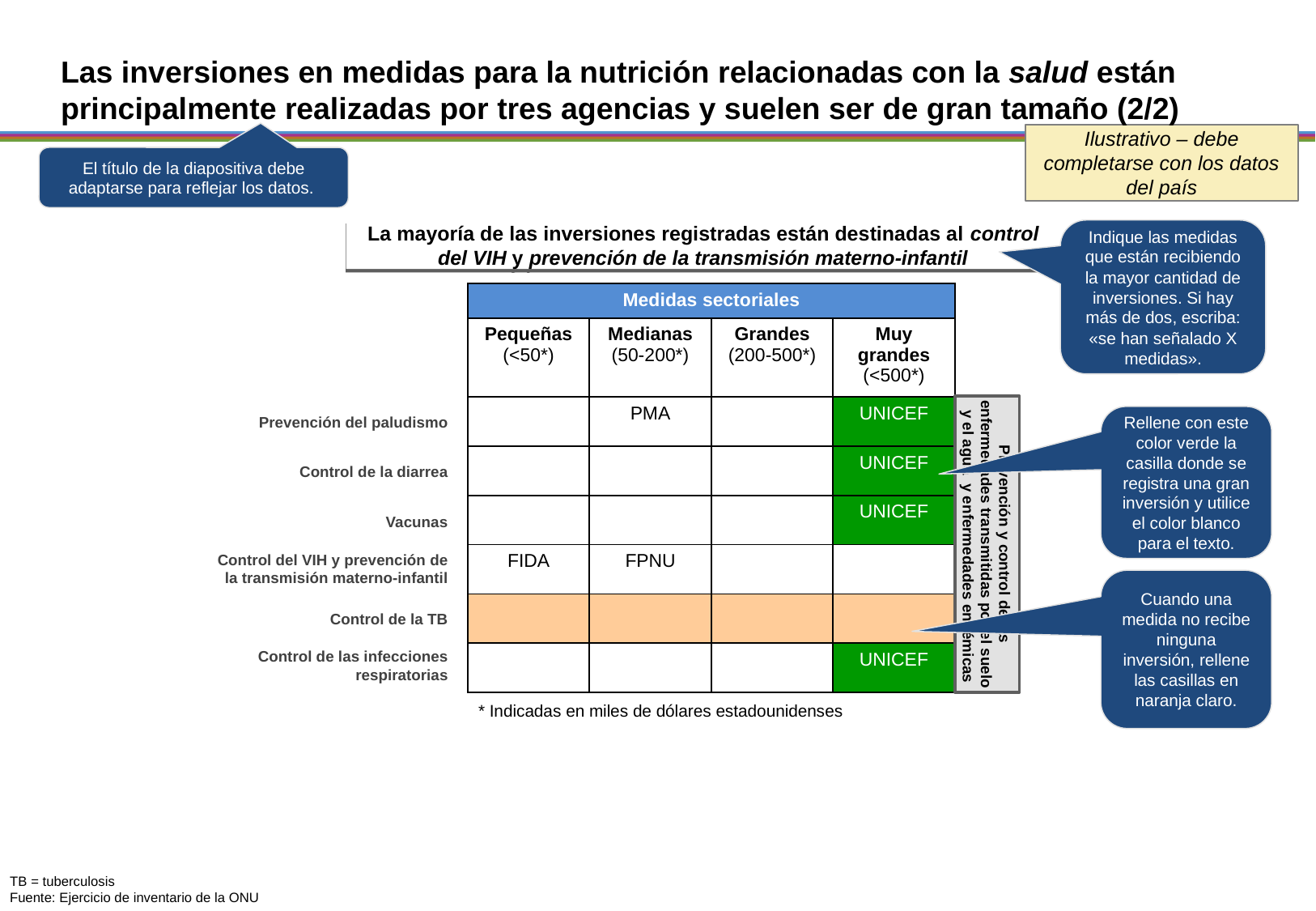

# Las inversiones en medidas para la nutrición relacionadas con la salud están principalmente realizadas por tres agencias y suelen ser de gran tamaño (2/2)
Ilustrativo – debe completarse con los datos del país
El título de la diapositiva debe adaptarse para reflejar los datos.
La mayoría de las inversiones registradas están destinadas al control del VIH y prevención de la transmisión materno-infantil
Indique las medidas que están recibiendo la mayor cantidad de inversiones. Si hay más de dos, escriba: «se han señalado X medidas».
| Medidas sectoriales |  |  |  |
| --- | --- | --- | --- |
| Pequeñas (<50\*) | Medianas (50-200\*) | Grandes (200-500\*) | Muy grandes (<500\*) |
|  | PMA |  | UNICEF |
|  |  |  | UNICEF |
|  |  |  | UNICEF |
| FIDA | FPNU |  |  |
|  |  |  |  |
|  |  |  | UNICEF |
Prevención y control de las enfermedades transmitidas por el suelo
 y el agua  y enfermedades endémicas
Prevención del paludismo
Rellene con este color verde la casilla donde se registra una gran inversión y utilice el color blanco para el texto.
Control de la diarrea
Vacunas
Control del VIH y prevención de la transmisión materno-infantil
Cuando una medida no recibe ninguna inversión, rellene las casillas en naranja claro.
Control de la TB
Control de las infecciones respiratorias
* Indicadas en miles de dólares estadounidenses
TB = tuberculosis
Fuente: Ejercicio de inventario de la ONU